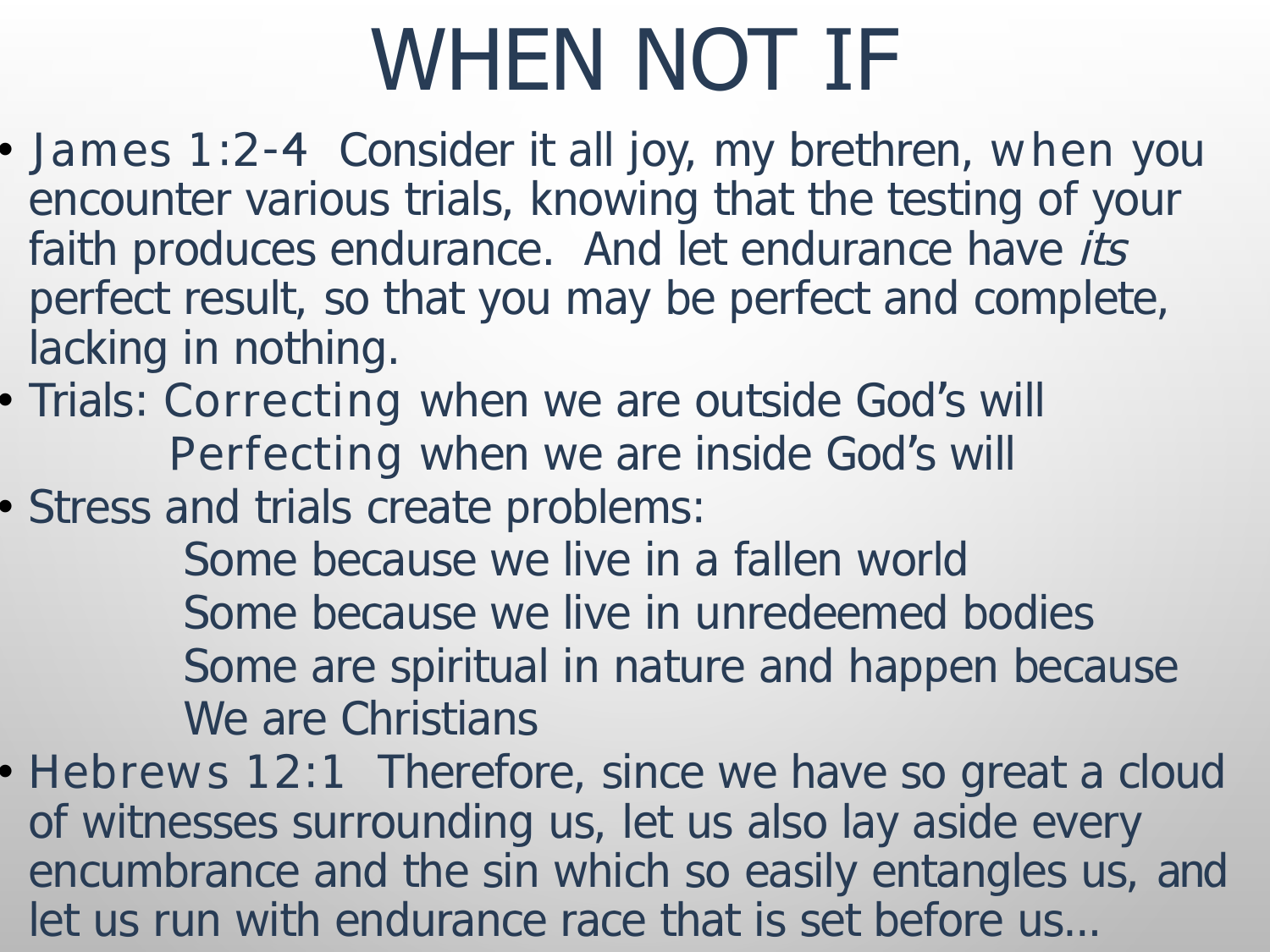

# WHEN NOT IF
James 1:2-4  Consider it all joy, my brethren, when you encounter various trials, knowing that the testing of your faith produces endurance.  And let endurance have its perfect result, so that you may be perfect and complete, lacking in nothing.
Trials: Correcting when we are outside God’s will
            Perfecting when we are inside God’s will
Stress and trials create problems:
             Some because we live in a fallen world
             Some because we live in unredeemed bodies
             Some are spiritual in nature and happen because
             We are Christians
Hebrews 12:1  Therefore, since we have so great a cloud of witnesses surrounding us, let us also lay aside every encumbrance and the sin which so easily entangles us, and let us run with endurance race that is set before us…